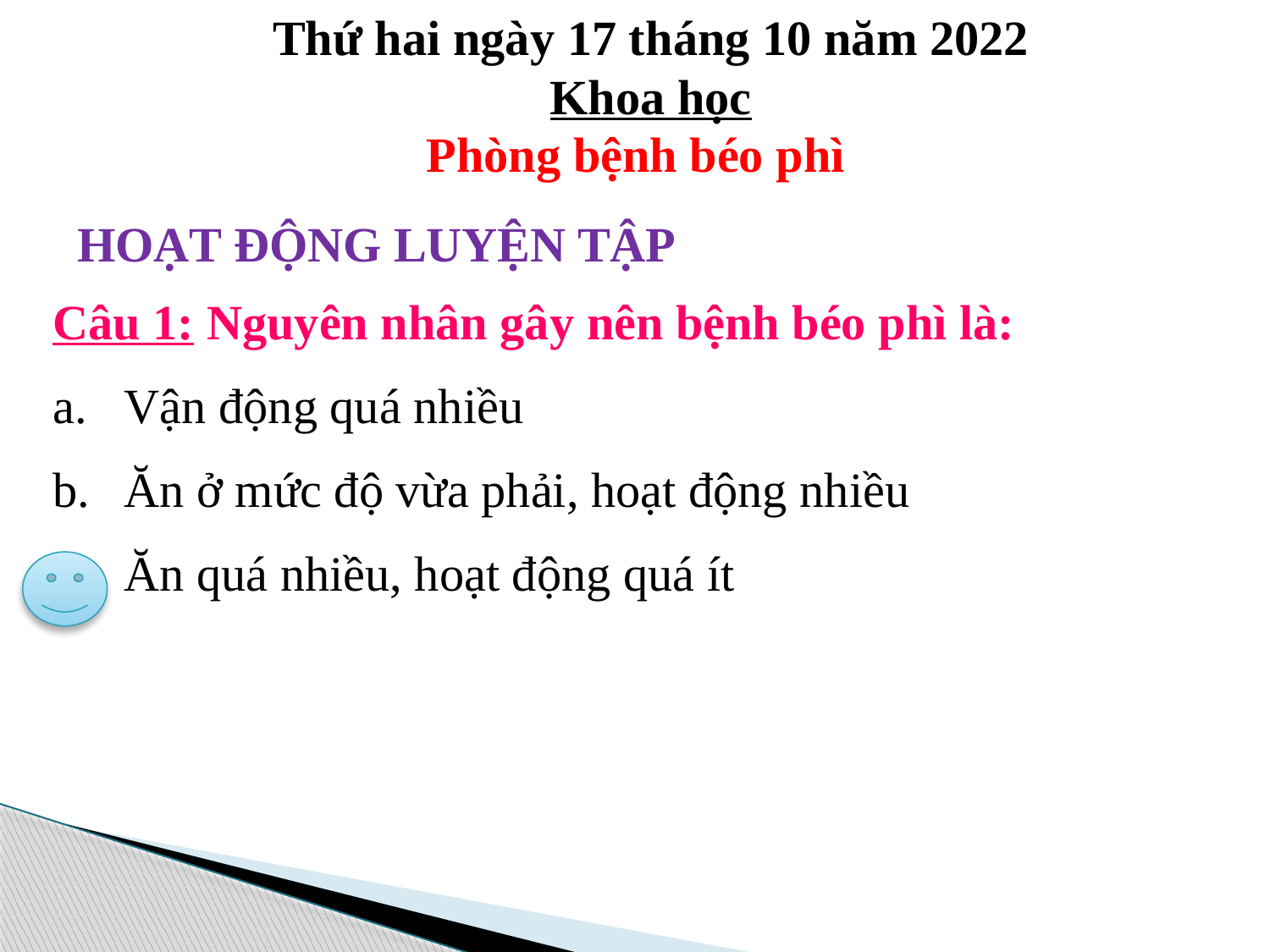

Thứ hai ngày 17 tháng 10 năm 2022
Khoa học
 Phòng bệnh béo phì
HOẠT ĐỘNG LUYỆN TẬP
Câu 1: Nguyên nhân gây nên bệnh béo phì là:
Vận động quá nhiều
Ăn ở mức độ vừa phải, hoạt động nhiều
Ăn quá nhiều, hoạt động quá ít